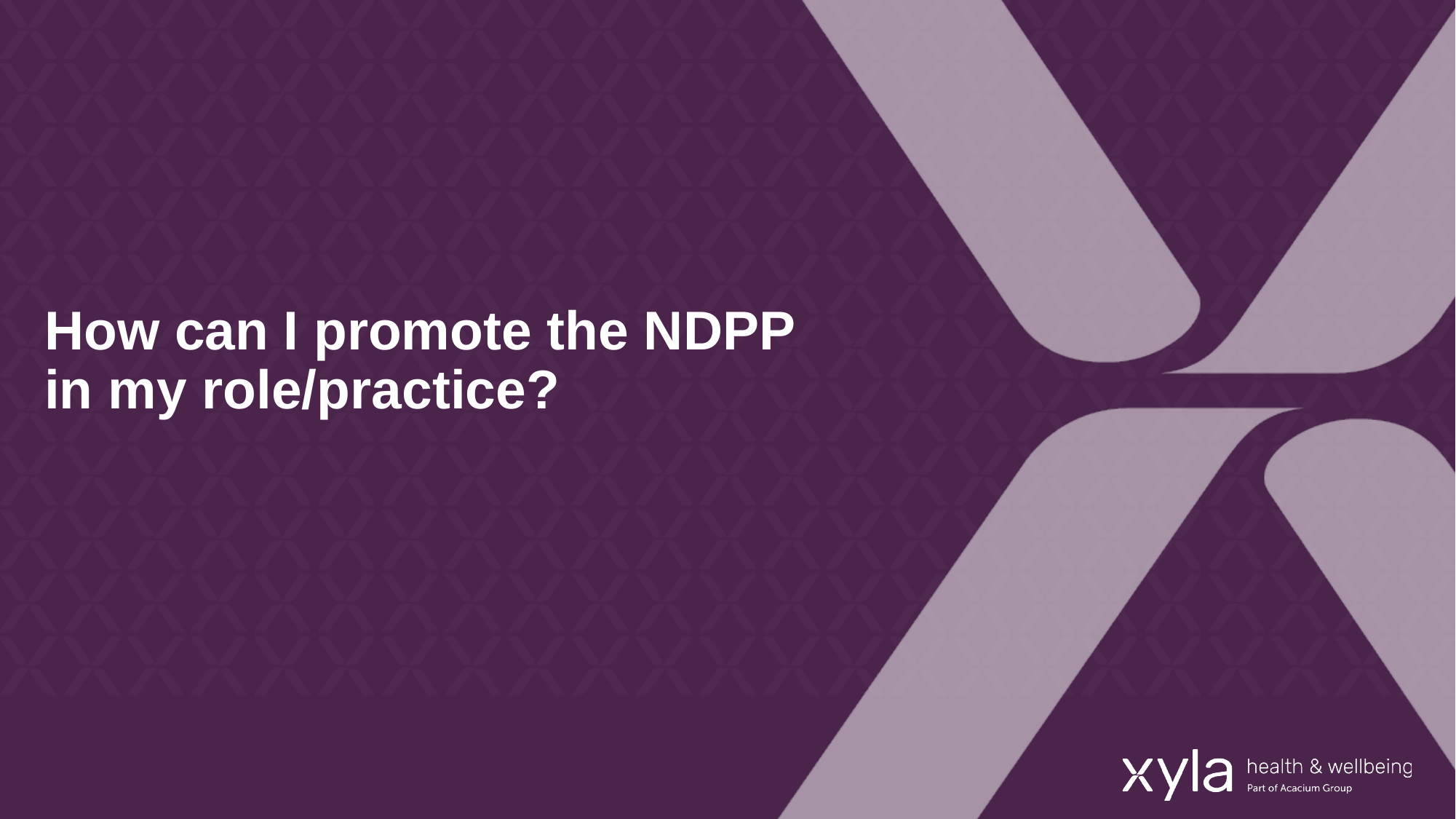

# How can I promote the NDPP in my role/practice?